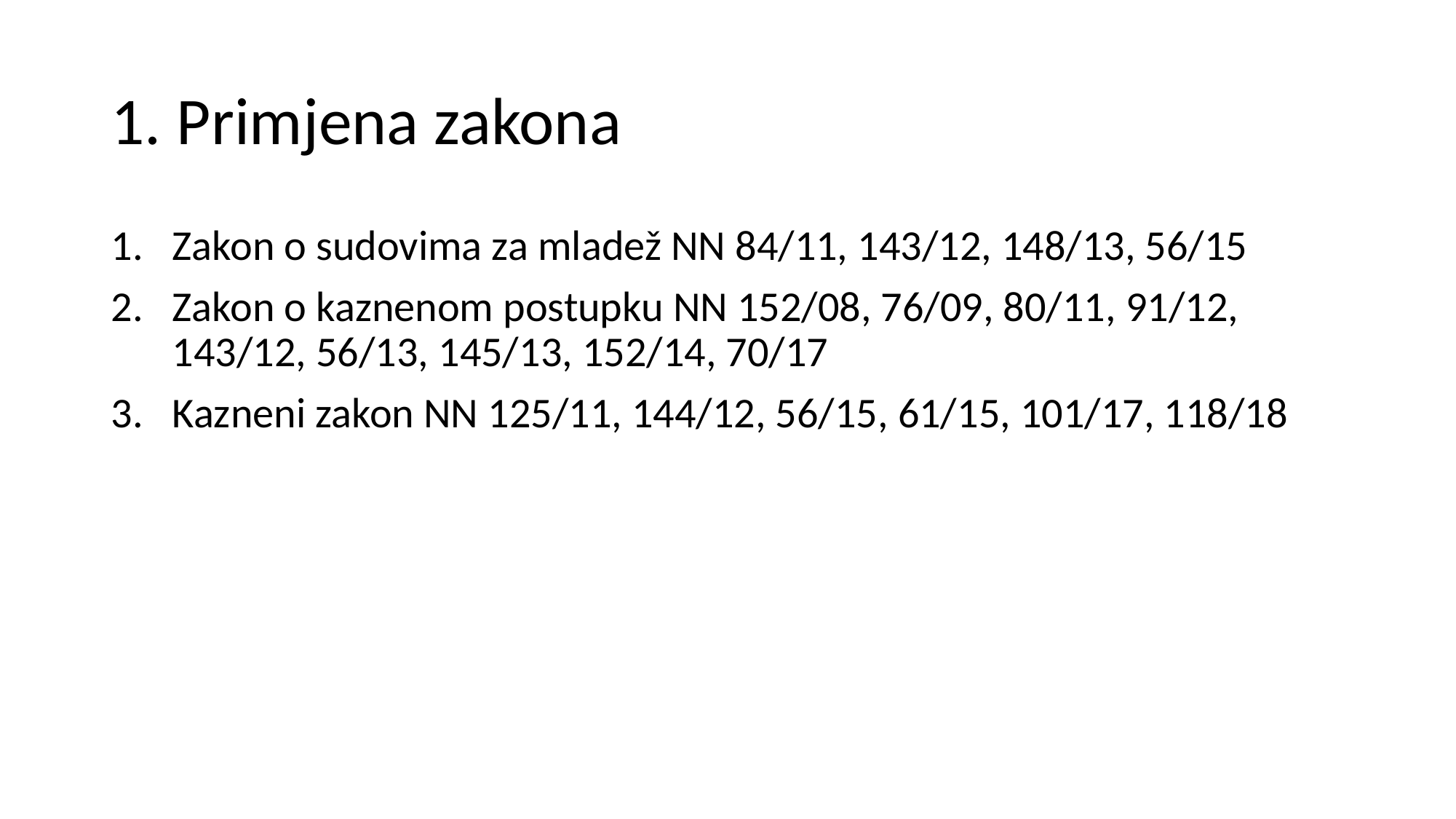

# 1. Primjena zakona
Zakon o sudovima za mladež NN 84/11, 143/12, 148/13, 56/15
Zakon o kaznenom postupku NN 152/08, 76/09, 80/11, 91/12, 143/12, 56/13, 145/13, 152/14, 70/17
Kazneni zakon NN 125/11, 144/12, 56/15, 61/15, 101/17, 118/18